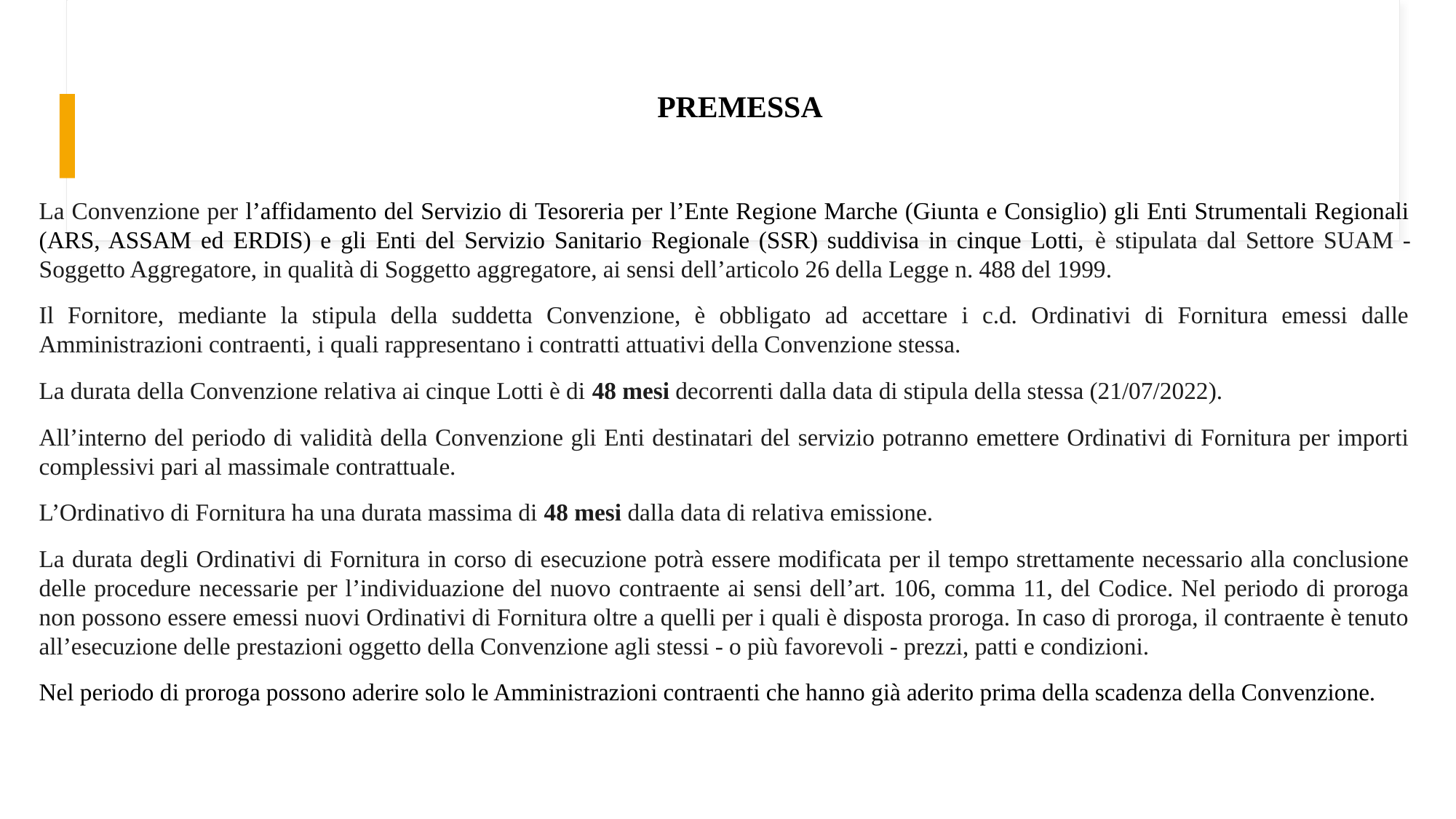

# PREMESSA
La Convenzione per l’affidamento del Servizio di Tesoreria per l’Ente Regione Marche (Giunta e Consiglio) gli Enti Strumentali Regionali (ARS, ASSAM ed ERDIS) e gli Enti del Servizio Sanitario Regionale (SSR) suddivisa in cinque Lotti, è stipulata dal Settore SUAM - Soggetto Aggregatore, in qualità di Soggetto aggregatore, ai sensi dell’articolo 26 della Legge n. 488 del 1999.
Il Fornitore, mediante la stipula della suddetta Convenzione, è obbligato ad accettare i c.d. Ordinativi di Fornitura emessi dalle Amministrazioni contraenti, i quali rappresentano i contratti attuativi della Convenzione stessa.
La durata della Convenzione relativa ai cinque Lotti è di 48 mesi decorrenti dalla data di stipula della stessa (21/07/2022).
All’interno del periodo di validità della Convenzione gli Enti destinatari del servizio potranno emettere Ordinativi di Fornitura per importi complessivi pari al massimale contrattuale.
L’Ordinativo di Fornitura ha una durata massima di 48 mesi dalla data di relativa emissione.
La durata degli Ordinativi di Fornitura in corso di esecuzione potrà essere modificata per il tempo strettamente necessario alla conclusione delle procedure necessarie per l’individuazione del nuovo contraente ai sensi dell’art. 106, comma 11, del Codice. Nel periodo di proroga non possono essere emessi nuovi Ordinativi di Fornitura oltre a quelli per i quali è disposta proroga. In caso di proroga, il contraente è tenuto all’esecuzione delle prestazioni oggetto della Convenzione agli stessi - o più favorevoli - prezzi, patti e condizioni.
Nel periodo di proroga possono aderire solo le Amministrazioni contraenti che hanno già aderito prima della scadenza della Convenzione.